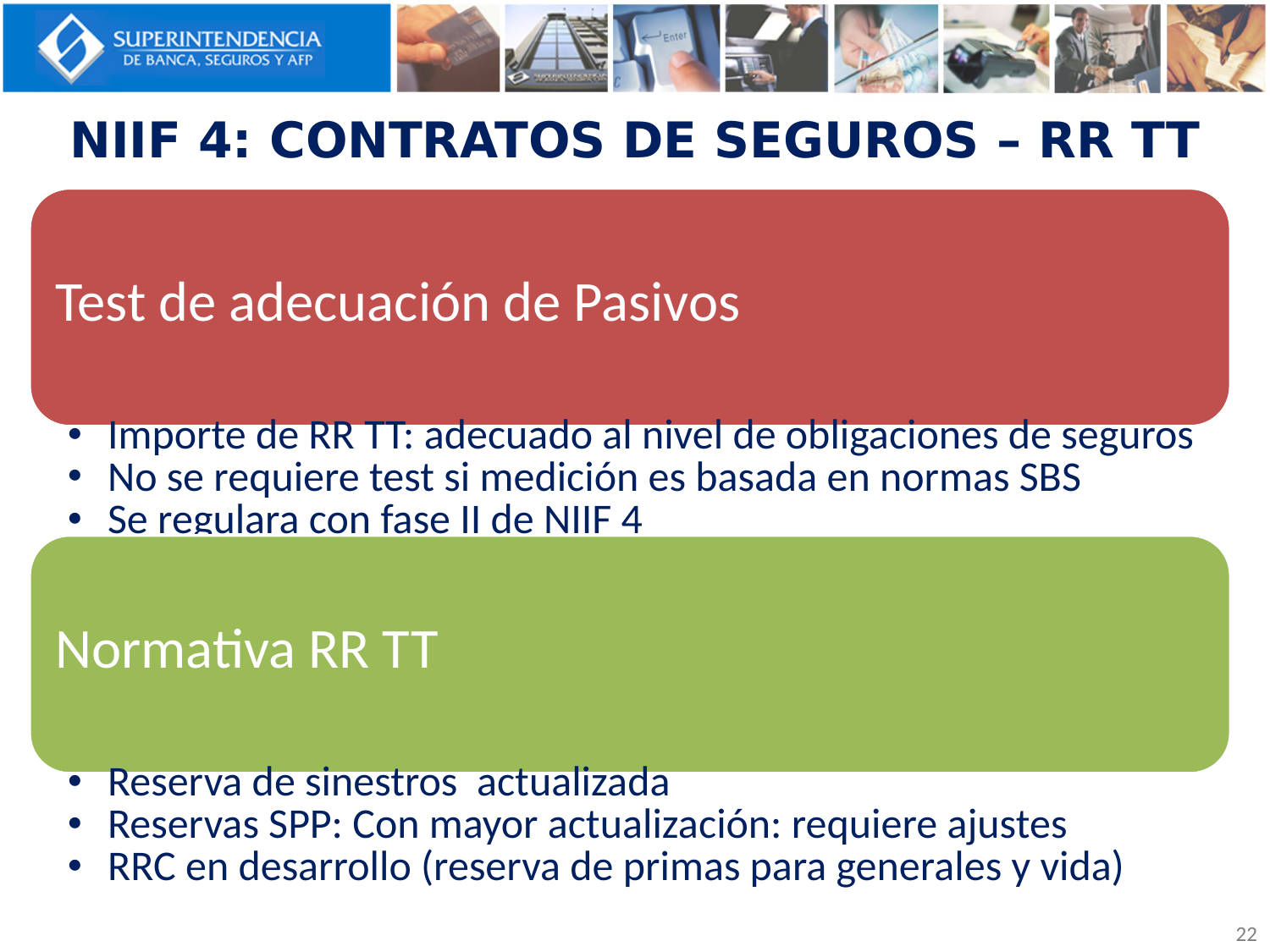

# NIIF 4: CONTRATOS DE SEGUROS – RR TT
Test de adecuación de Pasivos
Normativa RR TT
Reserva de sinestros  actualizada
RRC en desarrollo (reserva de primas para generales y vida)
Reservas SPP: Con mayor actualización: requiere ajustes
No se requiere test si medición es basada en normas SBS
Importe de RR TT: adecuado al nivel de obligaciones de seguros
Se regulara con fase II de NIIF 4
22